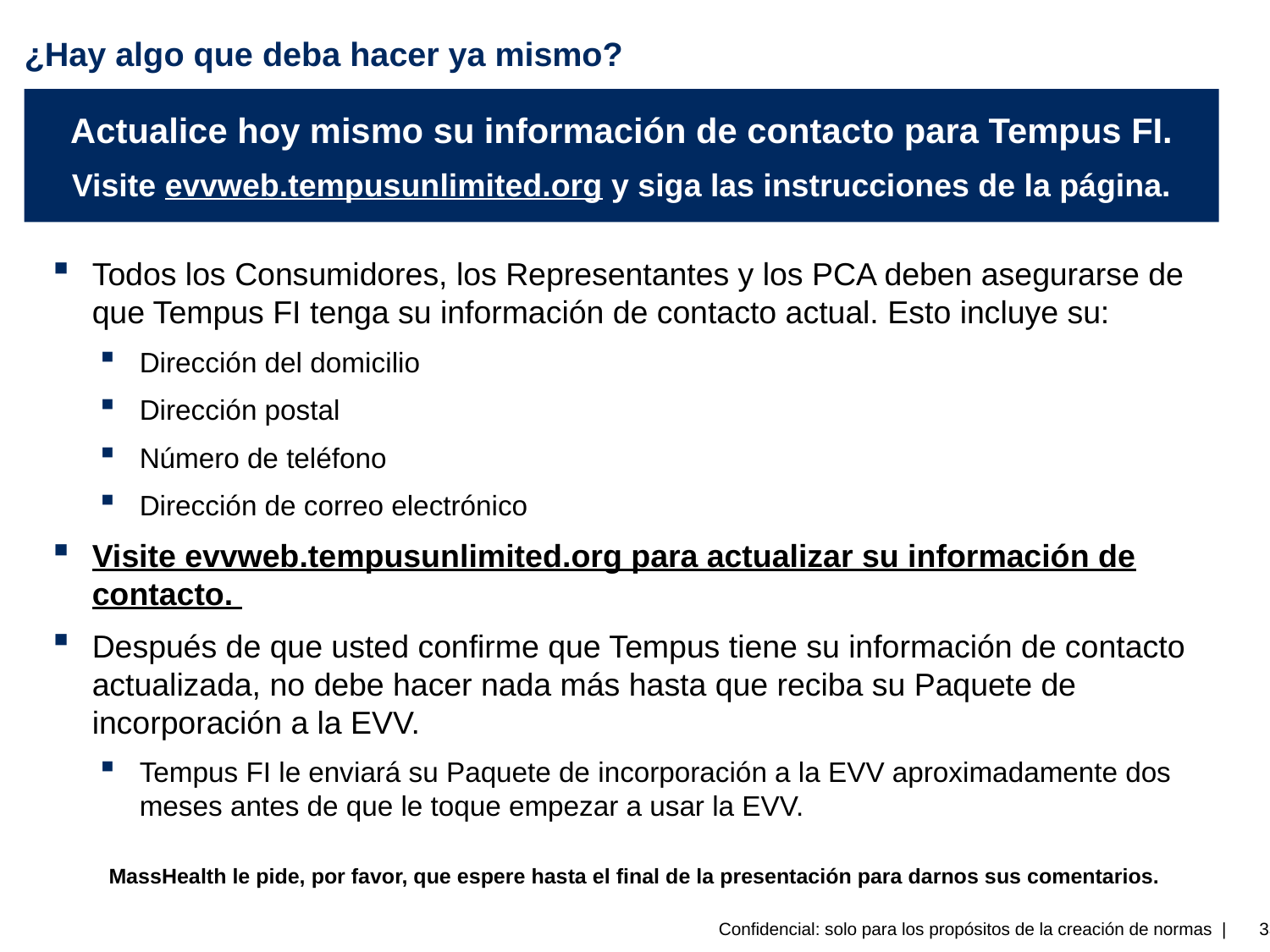

# ¿Hay algo que deba hacer ya mismo?
Actualice hoy mismo su información de contacto para Tempus FI.
Visite evvweb.tempusunlimited.org y siga las instrucciones de la página.

Todos los Consumidores, los Representantes y los PCA deben asegurarse de que Tempus FI tenga su información de contacto actual. Esto incluye su:
Dirección del domicilio
Dirección postal
Número de teléfono
Dirección de correo electrónico
Visite evvweb.tempusunlimited.org para actualizar su información de contacto.
Después de que usted confirme que Tempus tiene su información de contacto actualizada, no debe hacer nada más hasta que reciba su Paquete de incorporación a la EVV.
Tempus FI le enviará su Paquete de incorporación a la EVV aproximadamente dos meses antes de que le toque empezar a usar la EVV.

MassHealth le pide, por favor, que espere hasta el final de la presentación para darnos sus comentarios.